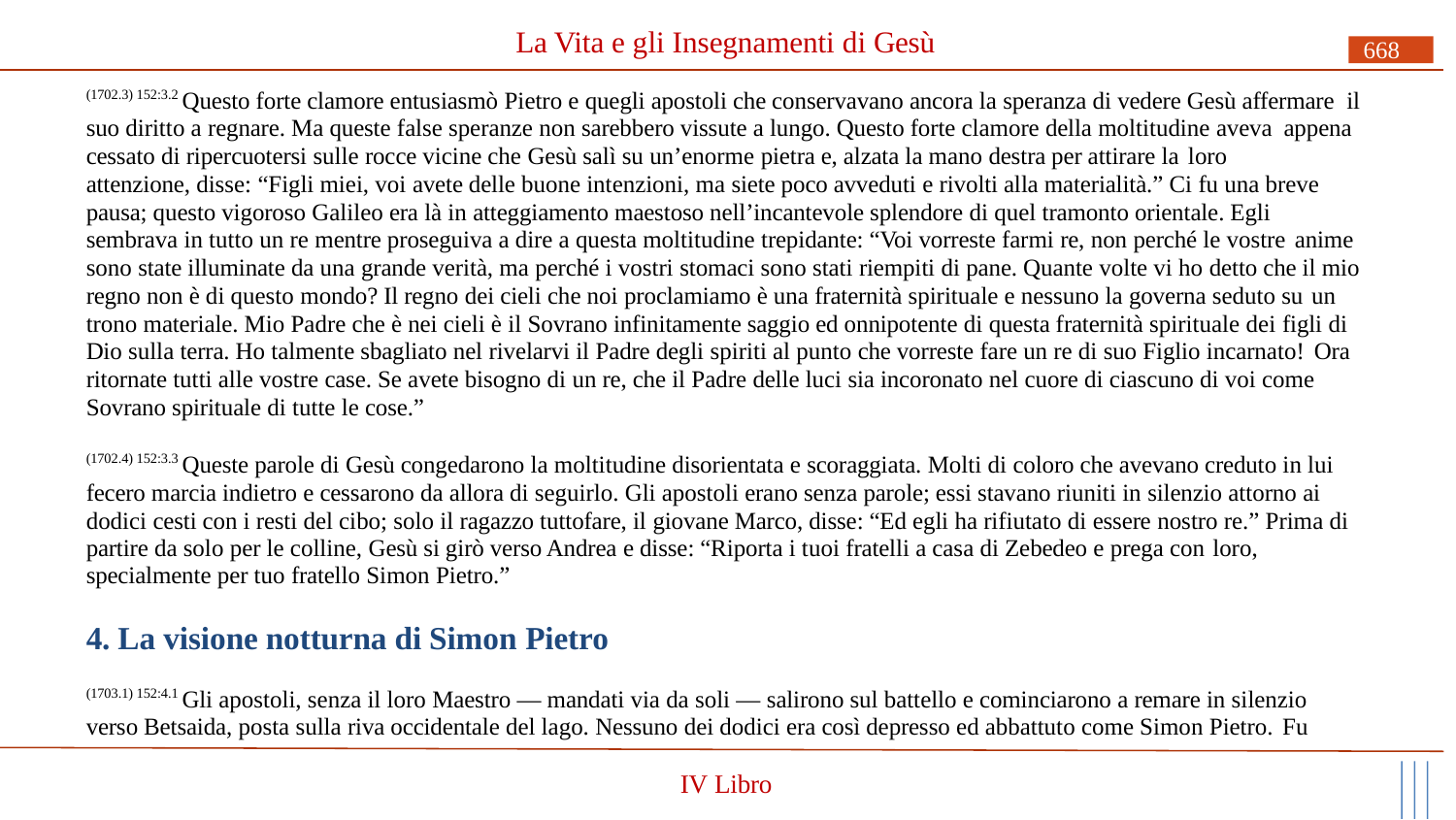

# La Vita e gli Insegnamenti di Gesù
668

(1702.3) 152:3.2 Questo forte clamore entusiasmò Pietro e quegli apostoli che conservavano ancora la speranza di vedere Gesù affermare  il suo diritto a regnare. Ma queste false speranze non sarebbero vissute a lungo. Questo forte clamore della moltitudine aveva  appena cessato di ripercuotersi sulle rocce vicine che Gesù salì su un’enorme pietra e, alzata la mano destra per attirare la loro
attenzione, disse: “Figli miei, voi avete delle buone intenzioni, ma siete poco avveduti e rivolti alla materialità.” Ci fu una breve  pausa; questo vigoroso Galileo era là in atteggiamento maestoso nell’incantevole splendore di quel tramonto orientale. Egli  sembrava in tutto un re mentre proseguiva a dire a questa moltitudine trepidante: “Voi vorreste farmi re, non perché le vostre anime
sono state illuminate da una grande verità, ma perché i vostri stomaci sono stati riempiti di pane. Quante volte vi ho detto che il mio  regno non è di questo mondo? Il regno dei cieli che noi proclamiamo è una fraternità spirituale e nessuno la governa seduto su un
trono materiale. Mio Padre che è nei cieli è il Sovrano infinitamente saggio ed onnipotente di questa fraternità spirituale dei figli di  Dio sulla terra. Ho talmente sbagliato nel rivelarvi il Padre degli spiriti al punto che vorreste fare un re di suo Figlio incarnato! Ora
ritornate tutti alle vostre case. Se avete bisogno di un re, che il Padre delle luci sia incoronato nel cuore di ciascuno di voi come  Sovrano spirituale di tutte le cose.”

(1702.4) 152:3.3 Queste parole di Gesù congedarono la moltitudine disorientata e scoraggiata. Molti di coloro che avevano creduto in lui  fecero marcia indietro e cessarono da allora di seguirlo. Gli apostoli erano senza parole; essi stavano riuniti in silenzio attorno ai  dodici cesti con i resti del cibo; solo il ragazzo tuttofare, il giovane Marco, disse: “Ed egli ha rifiutato di essere nostro re.” Prima di  partire da solo per le colline, Gesù si girò verso Andrea e disse: “Riporta i tuoi fratelli a casa di Zebedeo e prega con loro,
specialmente per tuo fratello Simon Pietro.”

4. La visione notturna di Simon Pietro
(1703.1) 152:4.1 Gli apostoli, senza il loro Maestro — mandati via da soli — salirono sul battello e cominciarono a remare in silenzio  verso Betsaida, posta sulla riva occidentale del lago. Nessuno dei dodici era così depresso ed abbattuto come Simon Pietro. Fu

IV Libro